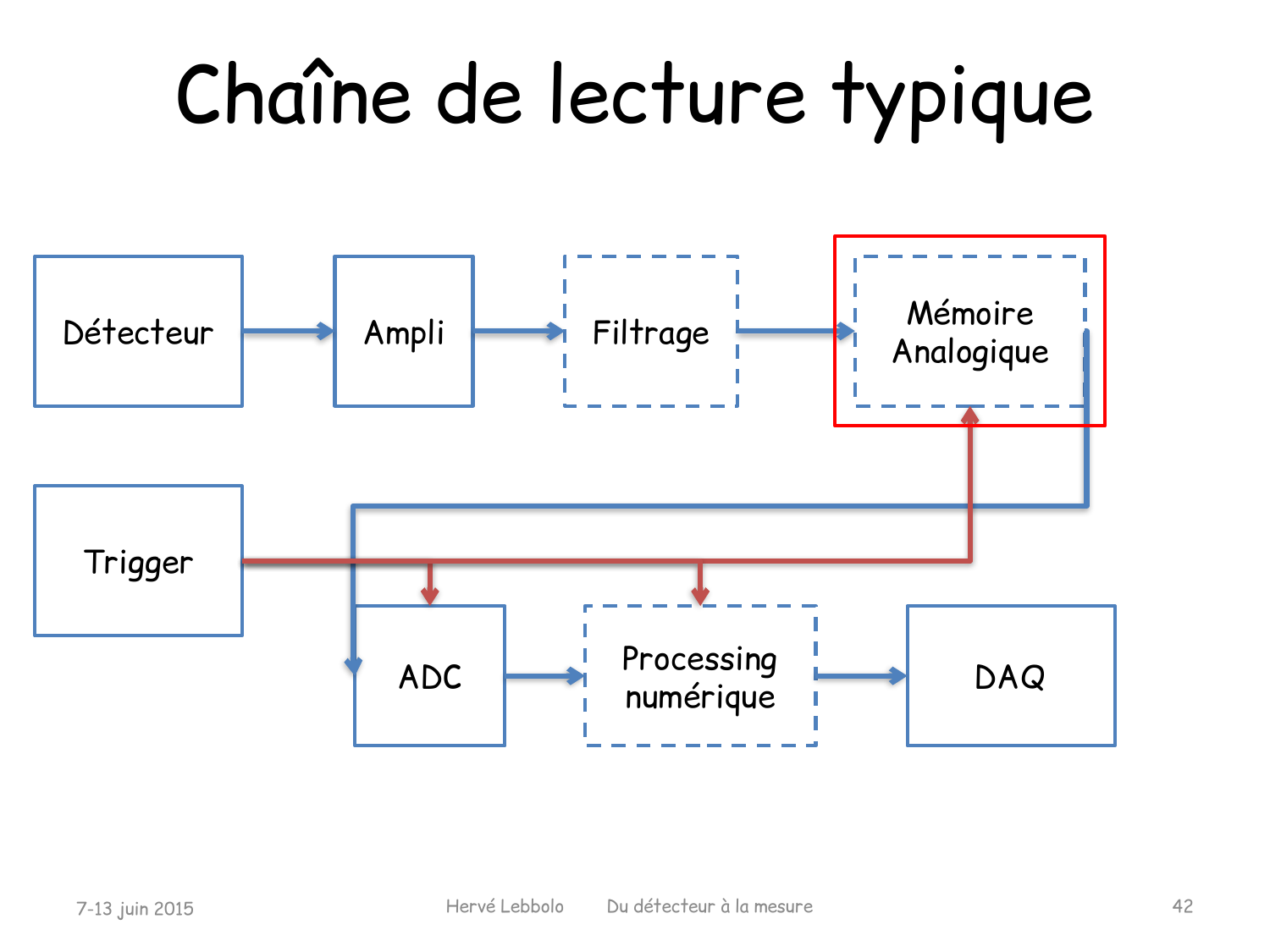

Chaîne de lecture typique

Détecteur
Ampli
Filtrage
Mémoire
Analogique
Trigger
ADC
Processing numérique
DAQ
7-13 juin 2015
Hervé Lebbolo        Du détecteur à la mesure
42